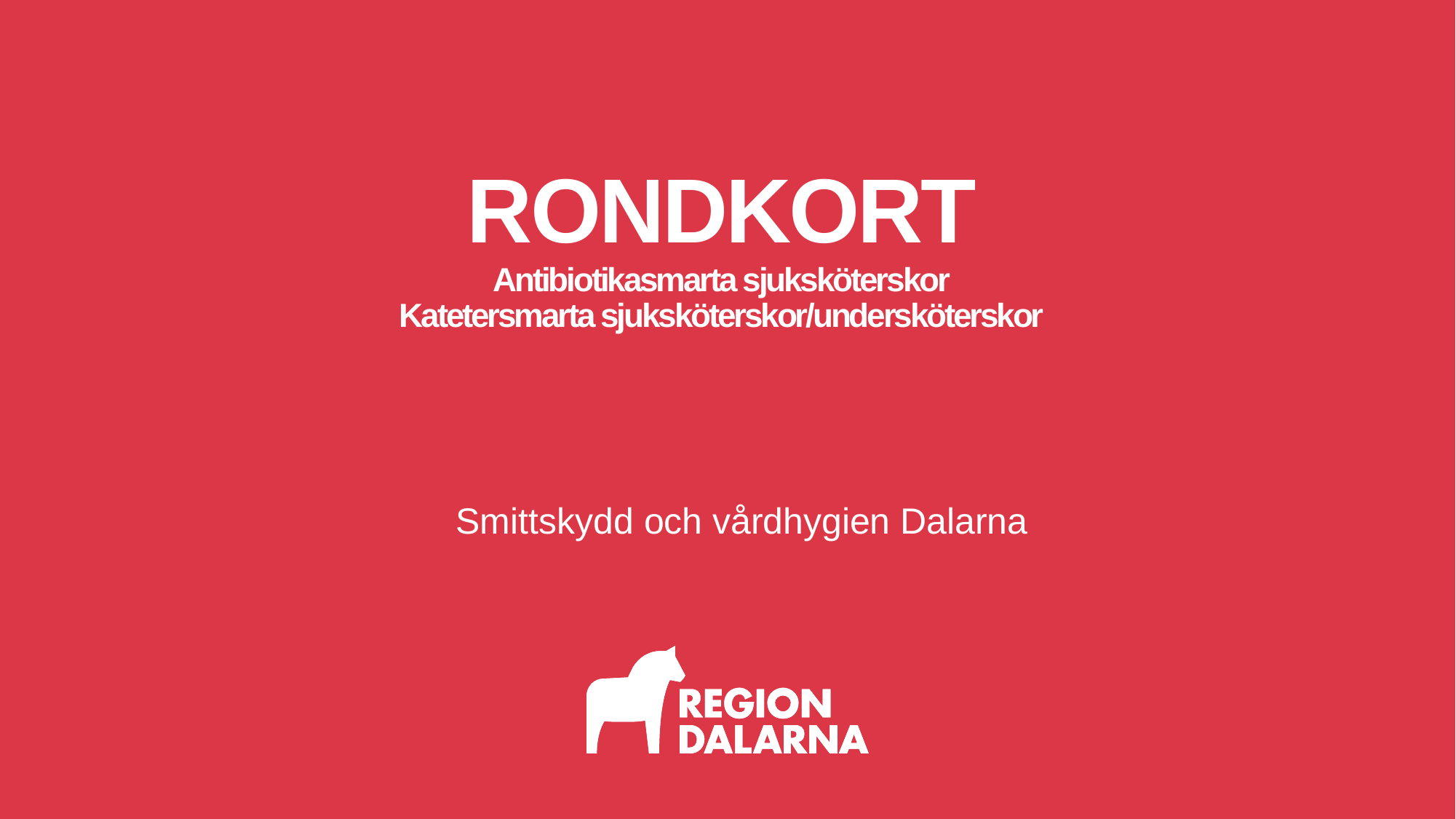

# RONDKORT Antibiotikasmarta sjuksköterskor Katetersmarta sjuksköterskor/undersköterskor
Smittskydd och vårdhygien Dalarna